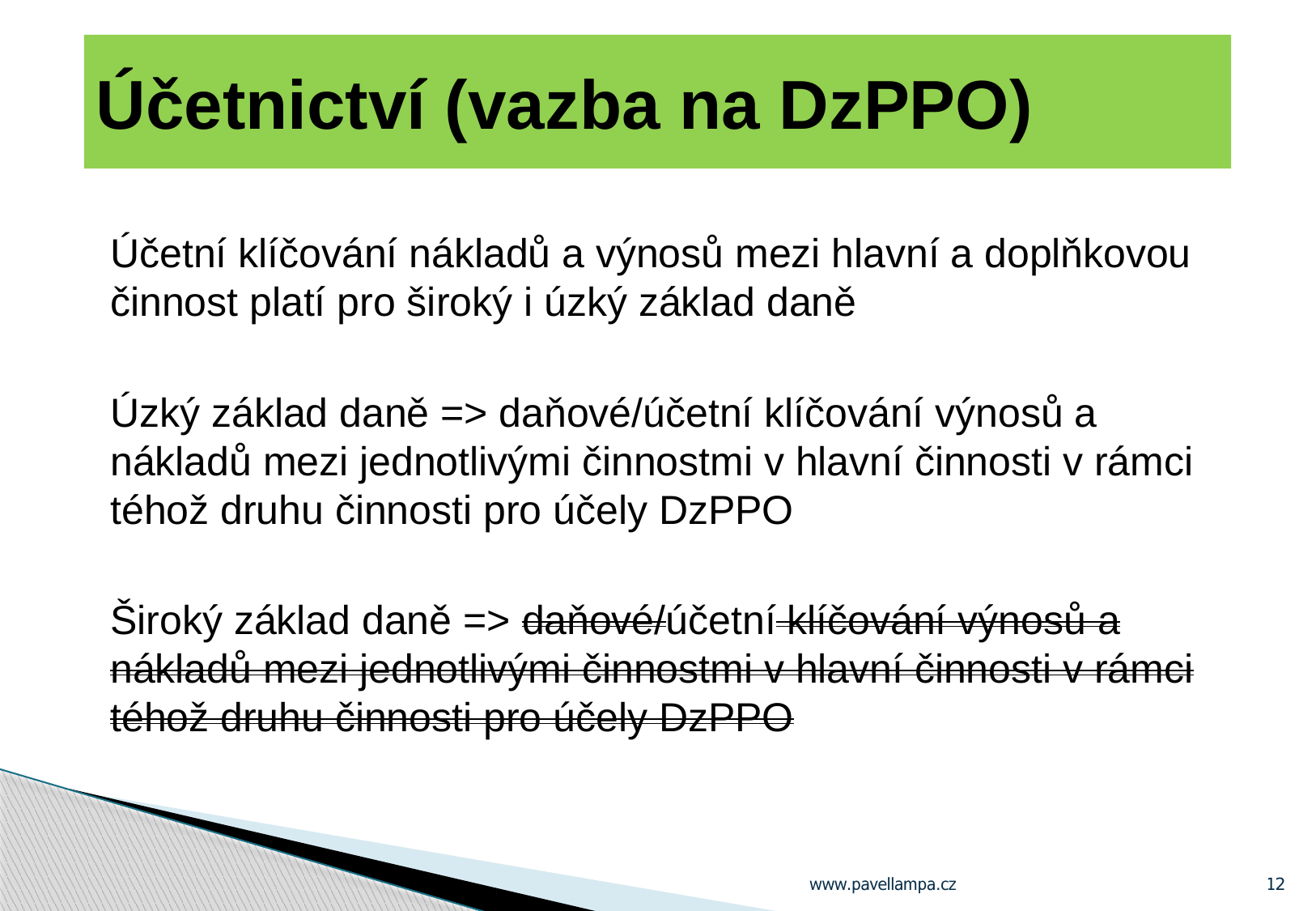

# Účetnictví (vazba na DzPPO)

Účetní klíčování nákladů a výnosů mezi hlavní a doplňkovou činnost platí pro široký i úzký základ daně

Úzký základ daně => daňové/účetní klíčování výnosů a nákladů mezi jednotlivými činnostmi v hlavní činnosti v rámci téhož druhu činnosti pro účely DzPPO

Široký základ daně => daňové/účetní klíčování výnosů a nákladů mezi jednotlivými činnostmi v hlavní činnosti v rámci téhož druhu činnosti pro účely DzPPO

www.pavellampa.cz
12